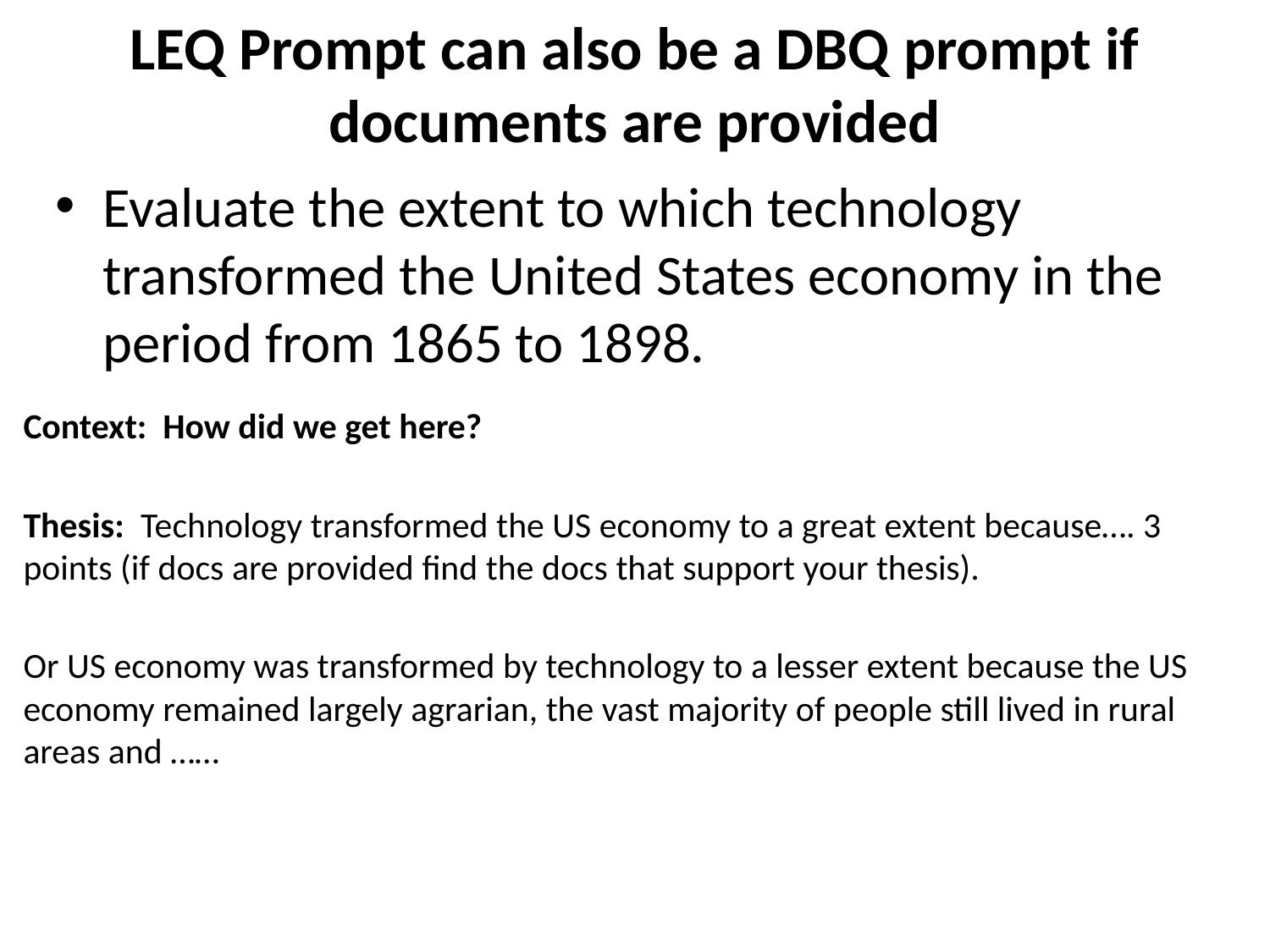

# LEQ Prompt can also be a DBQ prompt if documents are provided
Evaluate the extent to which technology transformed the United States economy in the period from 1865 to 1898.

Context:  How did we get here?

Thesis:  Technology transformed the US economy to a great extent because…. 3 points (if docs are provided find the docs that support your thesis).

Or US economy was transformed by technology to a lesser extent because the US economy remained largely agrarian, the vast majority of people still lived in rural areas and ……